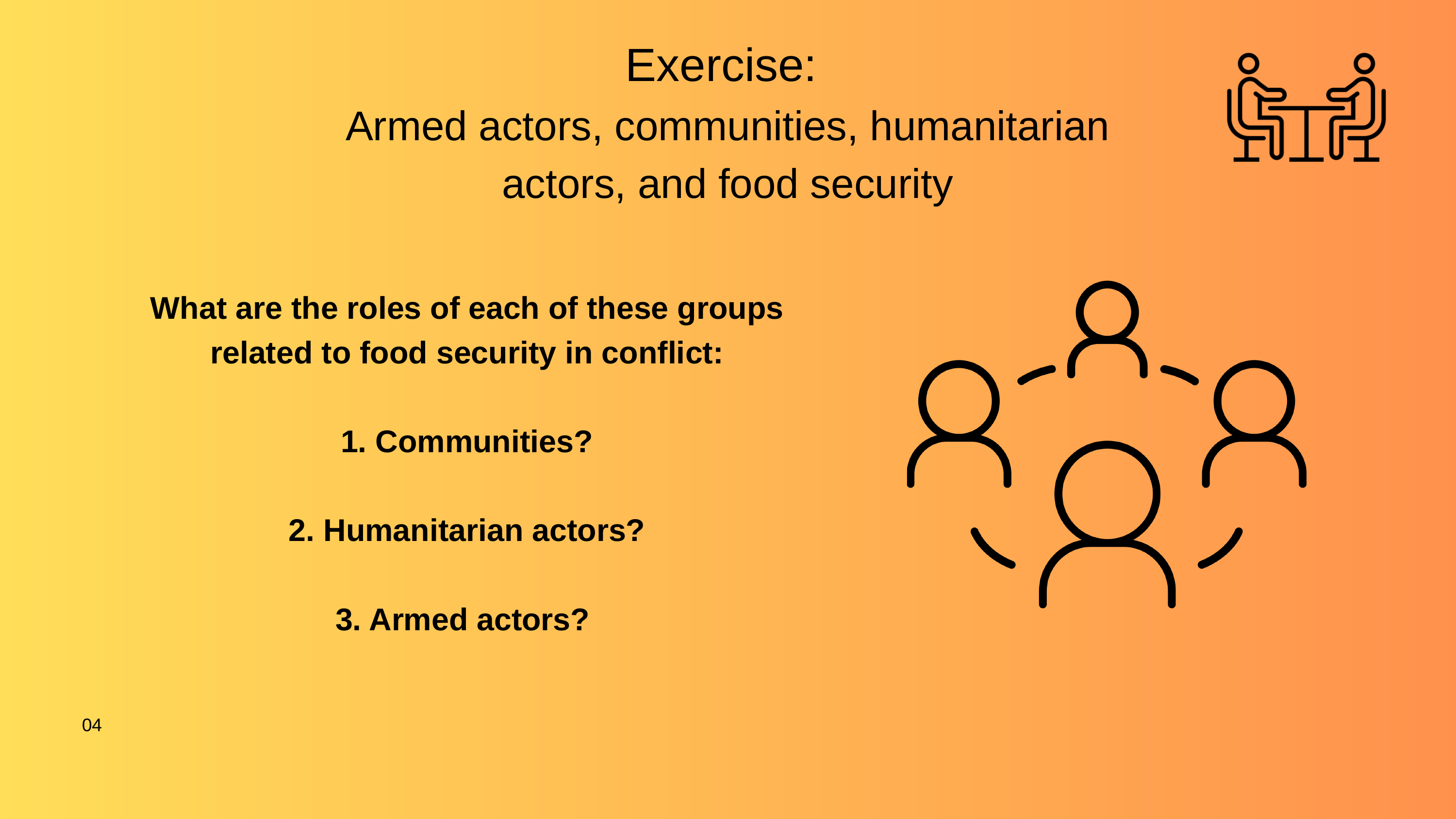

Exercise: ​
Armed actors, communities, humanitarian actors, and food security

What are the roles of each of these groups related to food security in conflict:​

1. Communities?​
​
2. Humanitarian actors?​

​3. Armed actors? ​

04